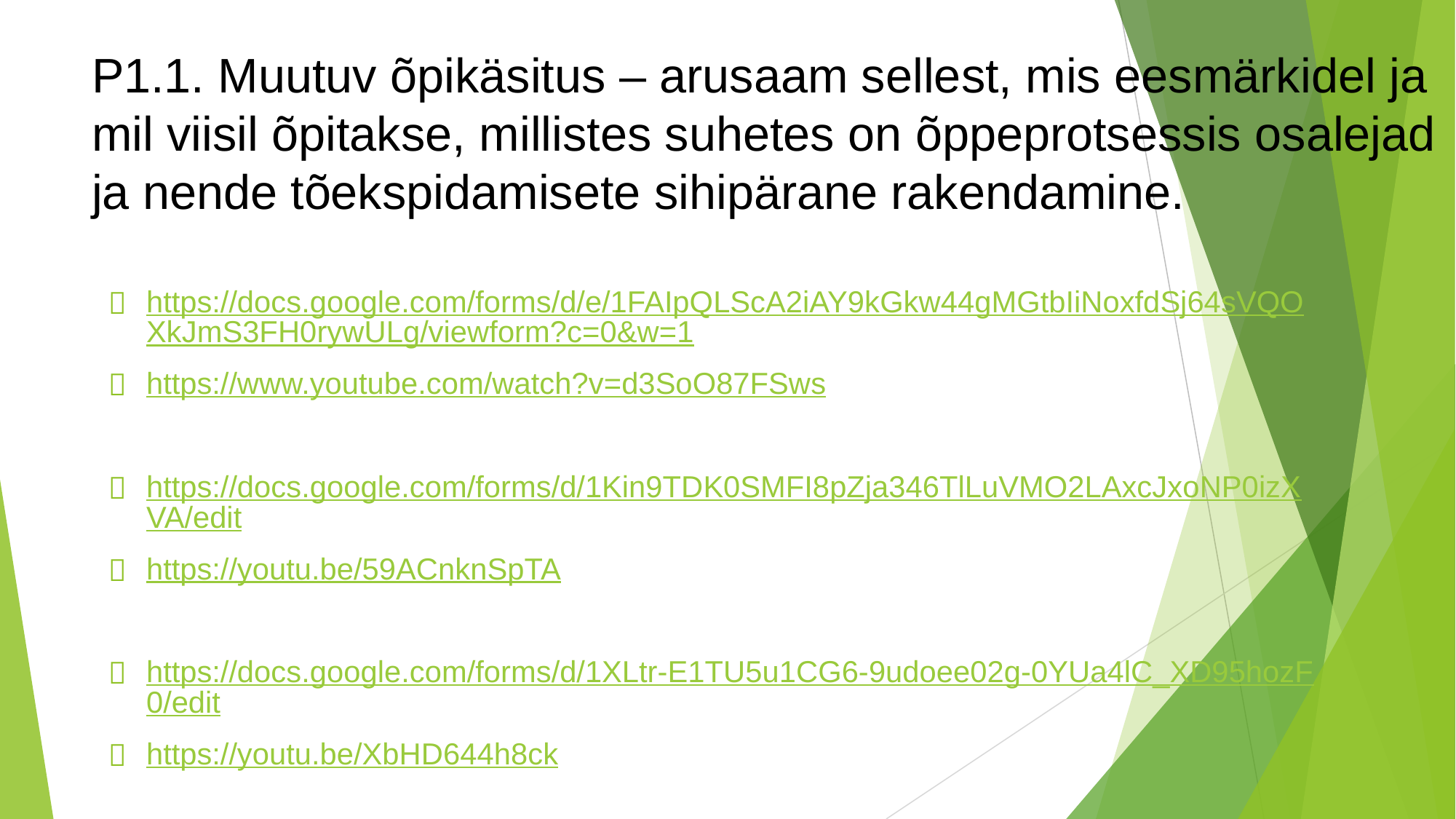

# P1.1. Muutuv õpikäsitus – arusaam sellest, mis eesmärkidel ja mil viisil õpitakse, millistes suhetes on õppeprotsessis osalejad ja nende tõekspidamisete sihipärane rakendamine.

https://docs.google.com/forms/d/e/1FAIpQLScA2iAY9kGkw44gMGtbIiNoxfdSj64sVQOXkJmS3FH0rywULg/viewform?c=0&w=1
https://www.youtube.com/watch?v=d3SoO87FSws

https://docs.google.com/forms/d/1Kin9TDK0SMFI8pZja346TlLuVMO2LAxcJxoNP0izXVA/edit
https://youtu.be/59ACnknSpTA

https://docs.google.com/forms/d/1XLtr-E1TU5u1CG6-9udoee02g-0YUa4lC_XD95hozF0/edit
https://youtu.be/XbHD644h8ck